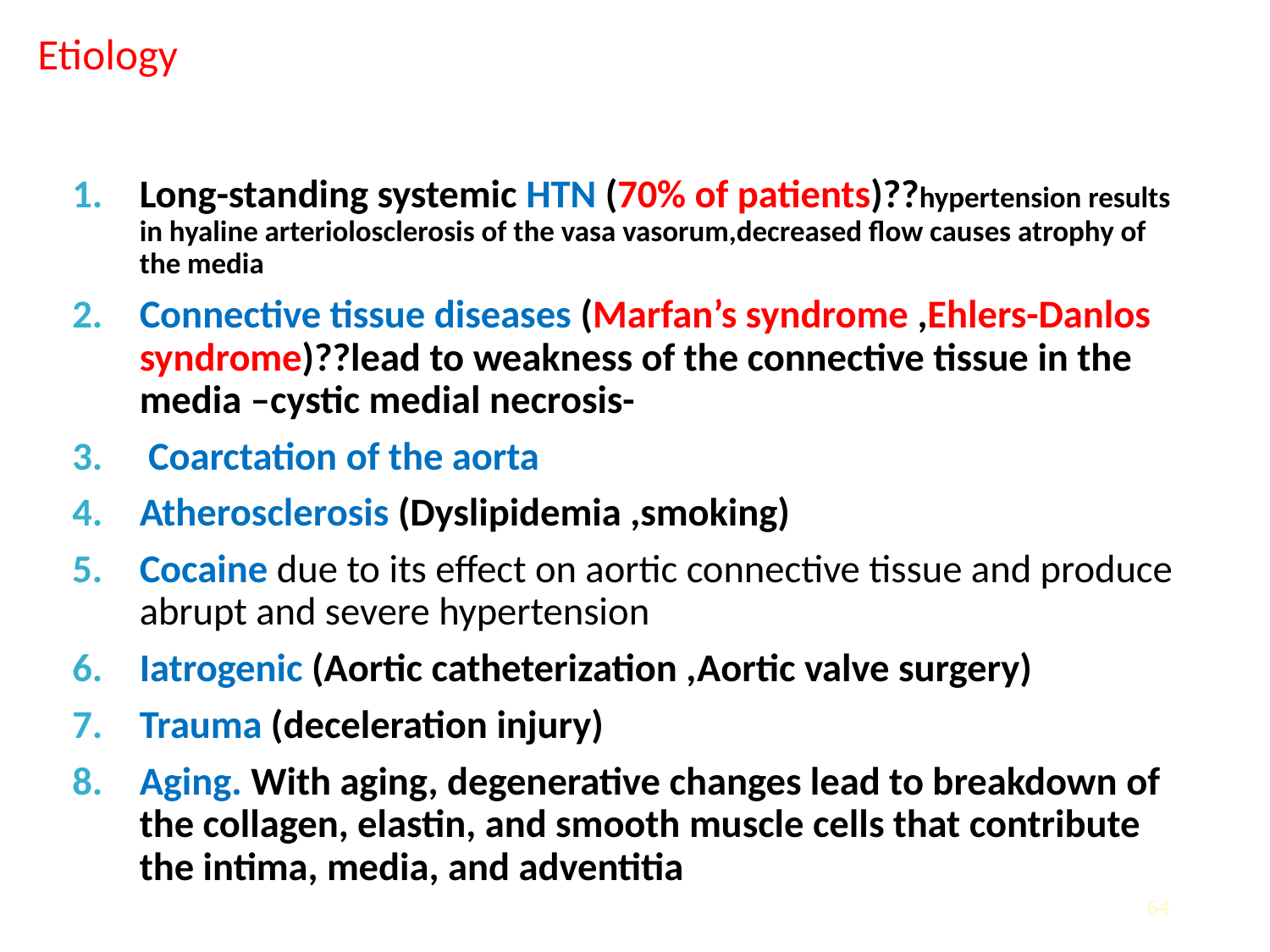

# Etiology

Long-standing systemic HTN (70% of patients)??hypertension results in hyaline arteriolosclerosis of the vasa vasorum,decreased flow causes atrophy of the media
Connective tissue diseases (Marfan’s syndrome ,Ehlers-Danlos syndrome)??lead to weakness of the connective tissue in the media –cystic medial necrosis-
 Coarctation of the aorta
Atherosclerosis (Dyslipidemia ,smoking)
Cocaine due to its effect on aortic connective tissue and produce abrupt and severe hypertension
Iatrogenic (Aortic catheterization ,Aortic valve surgery)
Trauma (deceleration injury)
Aging. With aging, degenerative changes lead to breakdown of the collagen, elastin, and smooth muscle cells that contribute the intima, media, and adventitia
   g
64